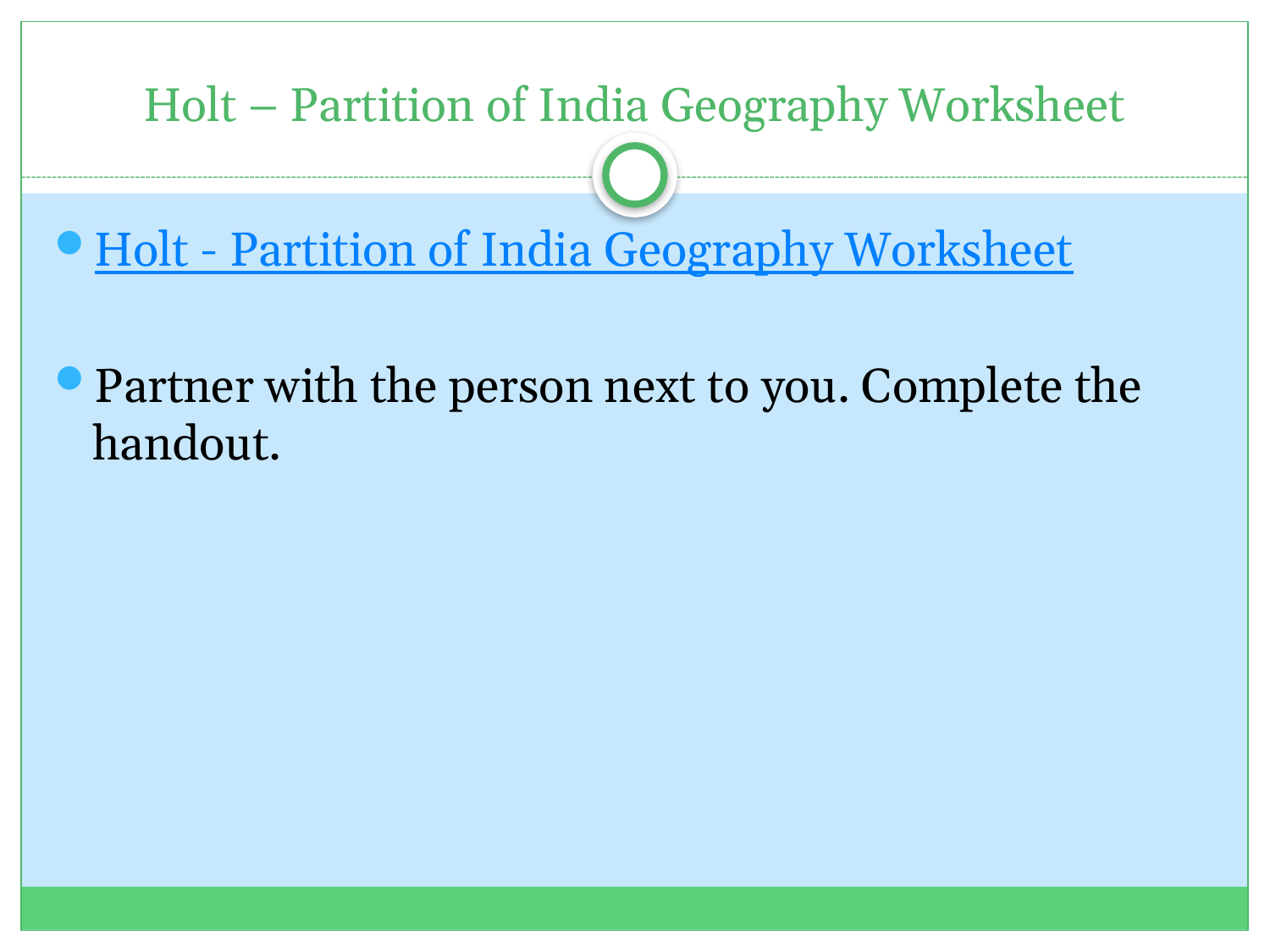

# Holt – Partition of India Geography Worksheet
Holt - Partition of India Geography Worksheet

Partner with the person next to you. Complete the handout.